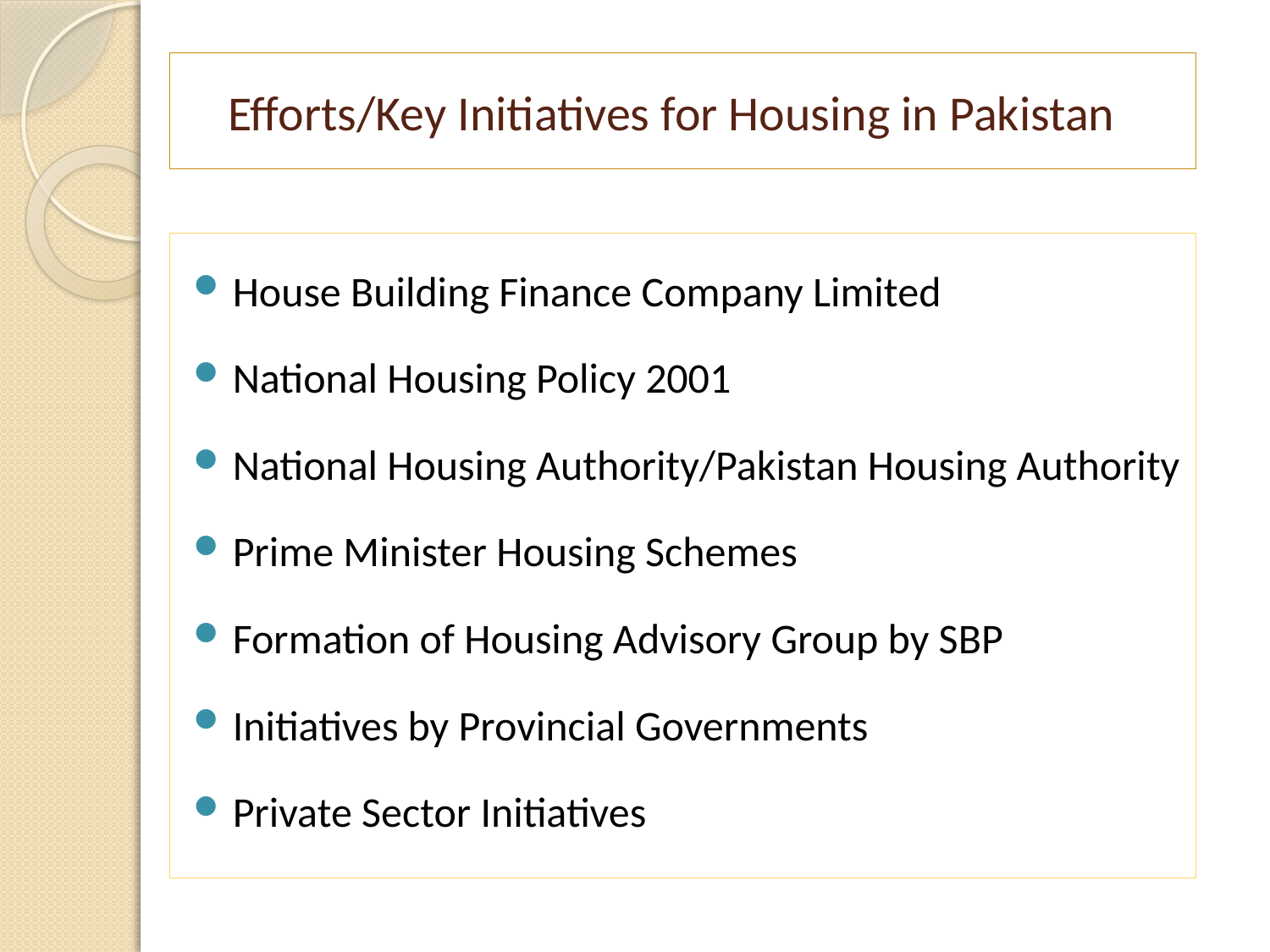

# Efforts/Key Initiatives for Housing in Pakistan
House Building Finance Company Limited
National Housing Policy 2001
National Housing Authority/Pakistan Housing Authority
Prime Minister Housing Schemes
Formation of Housing Advisory Group by SBP
Initiatives by Provincial Governments
Private Sector Initiatives